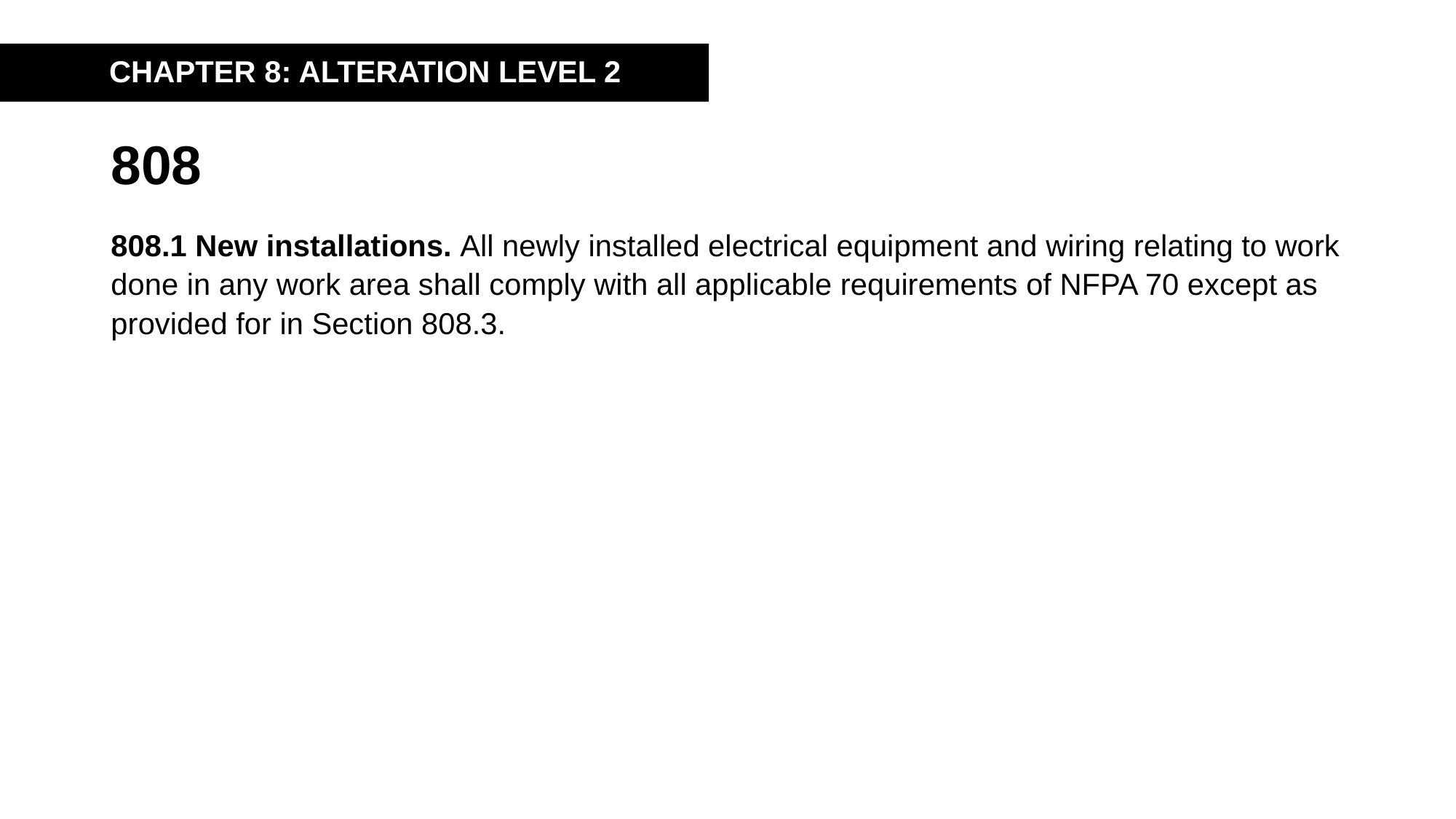

CHAPTER 8: ALTERATION LEVEL 2
# 808
808.1 New installations. All newly installed electrical equipment and wiring relating to work done in any work area shall comply with all applicable requirements of NFPA 70 except as provided for in Section 808.3.